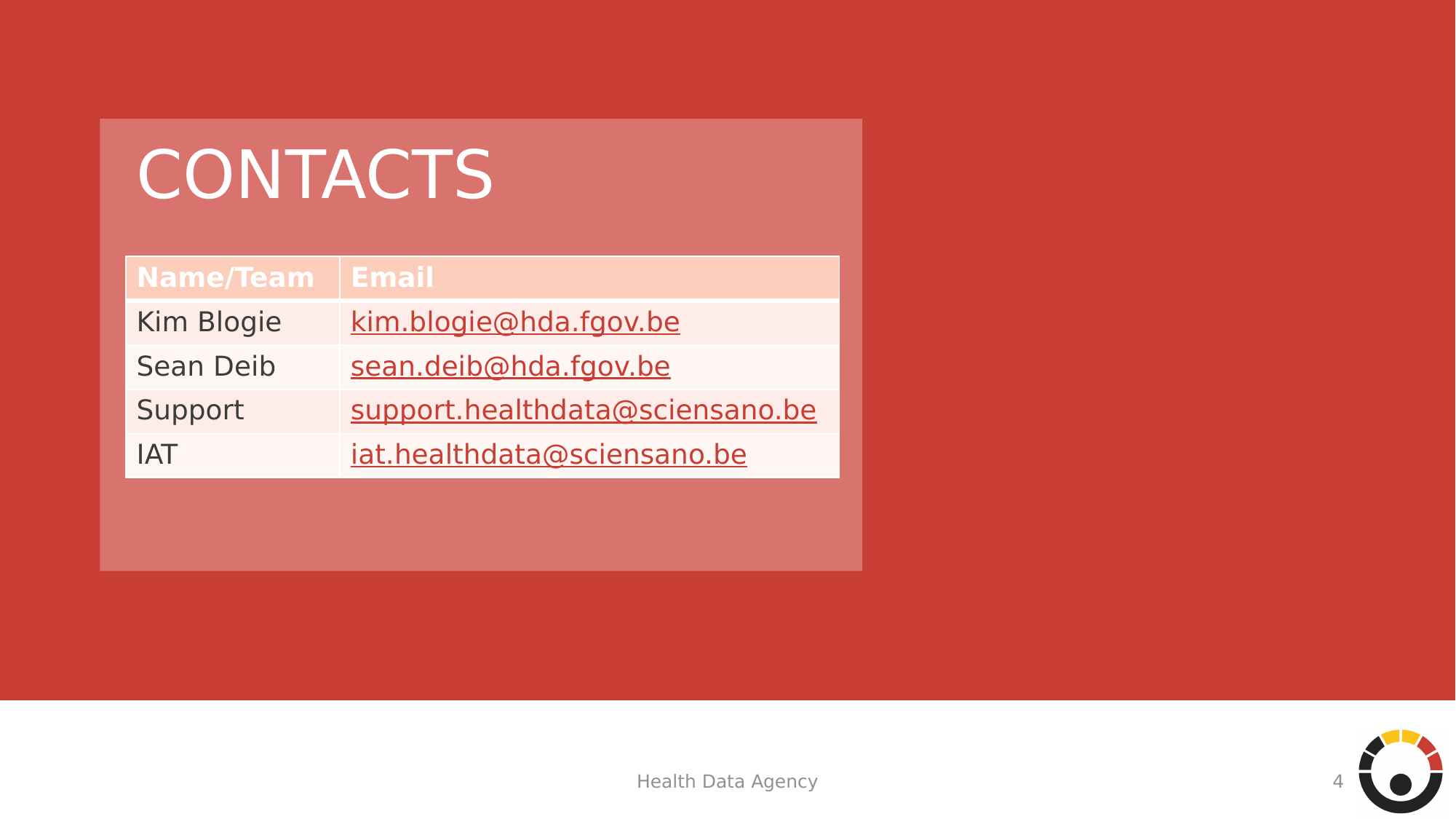

# CONTACTS
| Name/Team | Email |
| --- | --- |
| Kim Blogie | kim.blogie@hda.fgov.be |
| Sean Deib | sean.deib@hda.fgov.be |
| Support | support.healthdata@sciensano.be |
| IAT | iat.healthdata@sciensano.be |
Health Data Agency
4